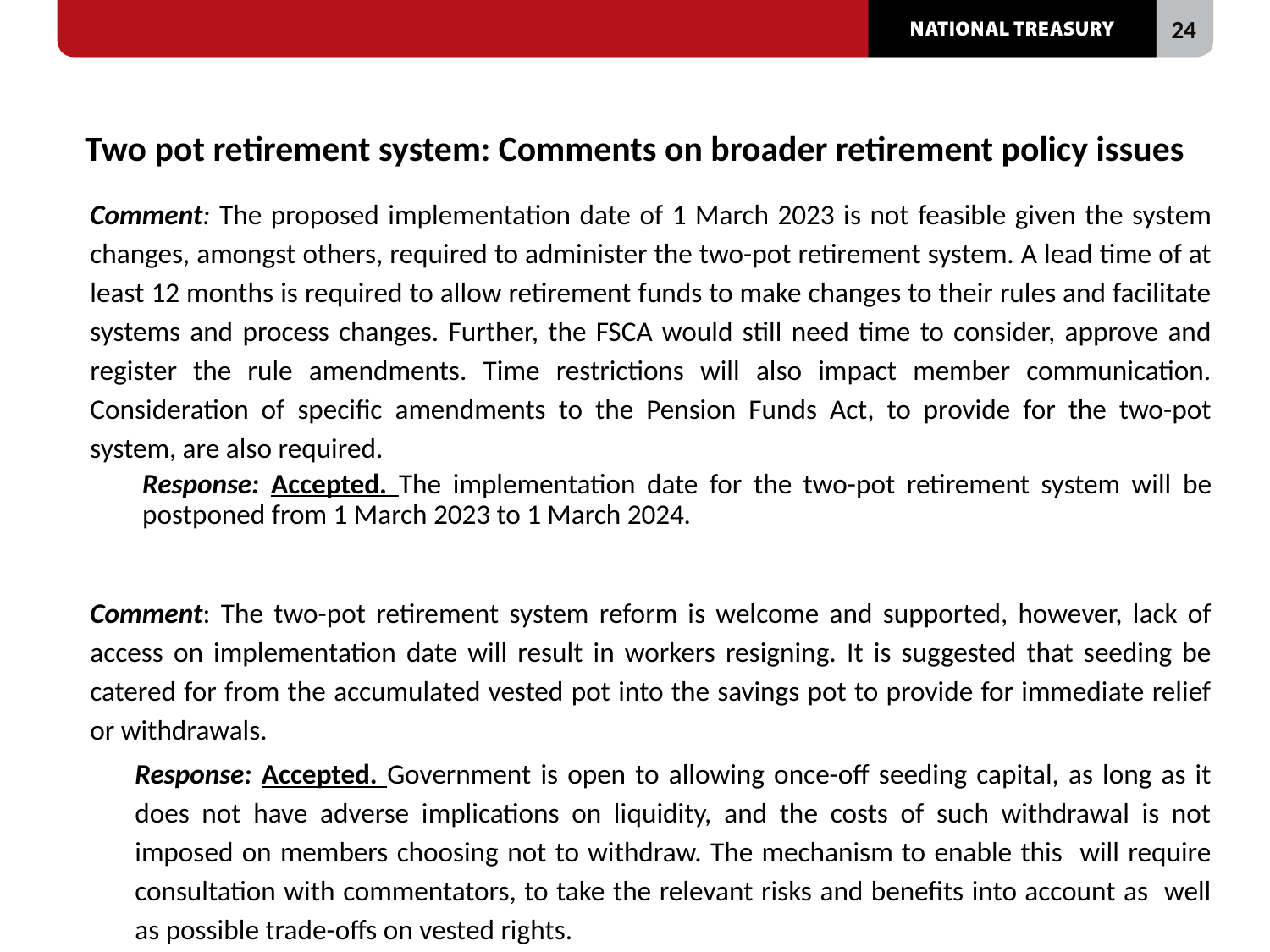

# Two pot retirement system: Comments on broader retirement policy issues
Comment: The proposed implementation date of 1 March 2023 is not feasible given the system changes, amongst others, required to administer the two-pot retirement system. A lead time of at least 12 months is required to allow retirement funds to make changes to their rules and facilitate systems and process changes. Further, the FSCA would still need time to consider, approve and register the rule amendments. Time restrictions will also impact member communication. Consideration of specific amendments to the Pension Funds Act, to provide for the two-pot system, are also required.
Response: Accepted. The implementation date for the two-pot retirement system will be postponed from 1 March 2023 to 1 March 2024.

Comment: The two-pot retirement system reform is welcome and supported, however, lack of access on implementation date will result in workers resigning. It is suggested that seeding be catered for from the accumulated vested pot into the savings pot to provide for immediate relief or withdrawals.
Response: Accepted. Government is open to allowing once-off seeding capital, as long as it does not have adverse implications on liquidity, and the costs of such withdrawal is not imposed on members choosing not to withdraw. The mechanism to enable this  will require consultation with commentators, to take the relevant risks and benefits into account as  well as possible trade-offs on vested rights.